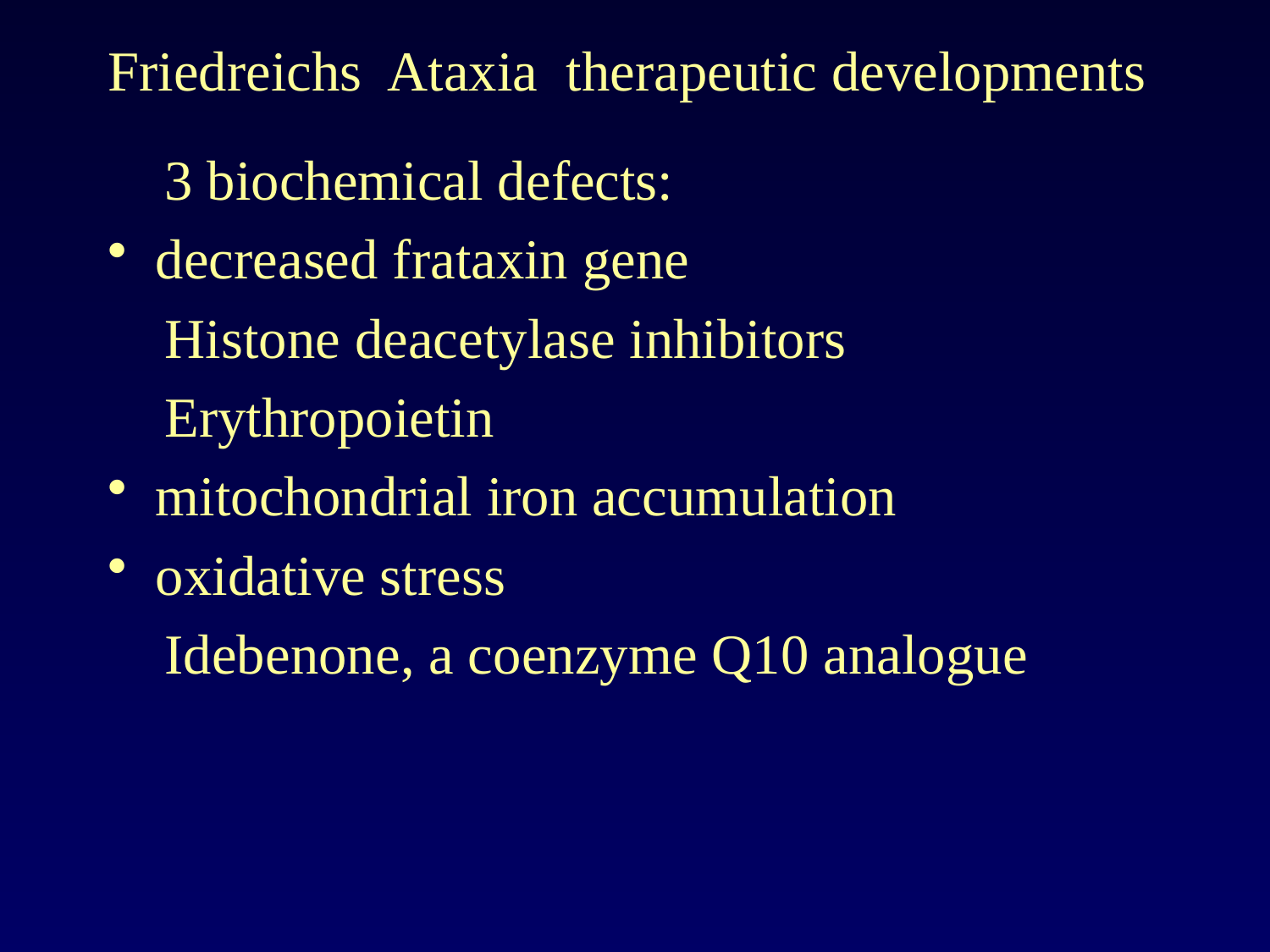

# Friedreichs  Ataxia  therapeutic developments
    3 biochemical defects:
decreased frataxin gene
    Histone deacetylase inhibitors
    Erythropoietin
mitochondrial iron accumulation
oxidative stress
    Idebenone, a coenzyme Q10 analogue